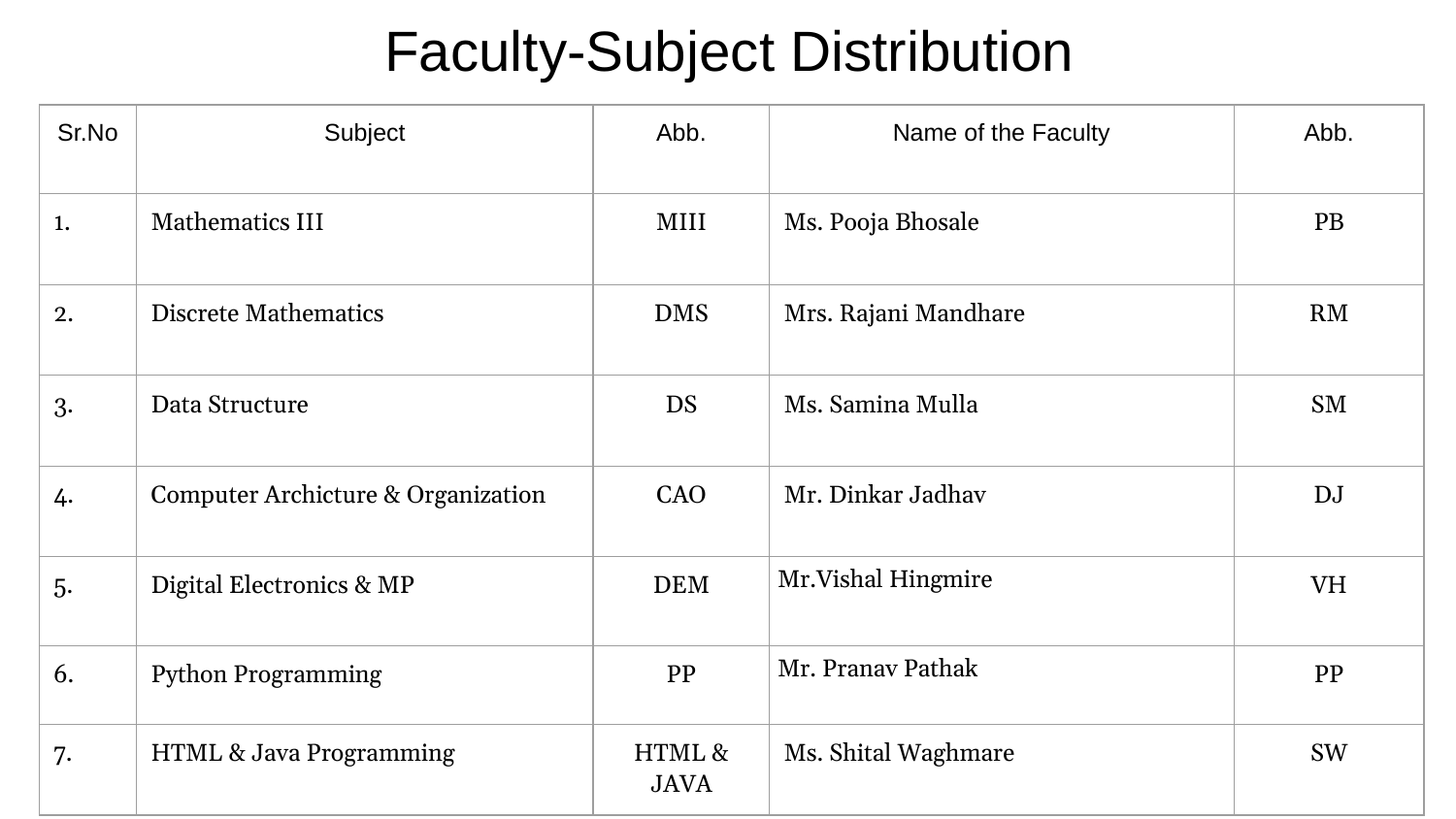

# Faculty-Subject Distribution

| Sr.No | Subject | Abb. | Name of the Faculty | Abb. |
| --- | --- | --- | --- | --- |
| 1. | Mathematics III | MIII | Ms. Pooja Bhosale | PB |
| 2. | Discrete Mathematics | DMS | Mrs. Rajani Mandhare | RM |
| 3. | Data Structure | DS | Ms. Samina Mulla | SM |
| 4. | Computer Archicture & Organization | CAO | Mr. Dinkar Jadhav | DJ |
| 5. | Digital Electronics & MP | DEM | Mr.Vishal Hingmire | VH |
| 6. | Python Programming | PP | Mr. Pranav Pathak | PP |
| 7. | HTML & Java Programming | HTML & JAVA | Ms. Shital Waghmare | SW |